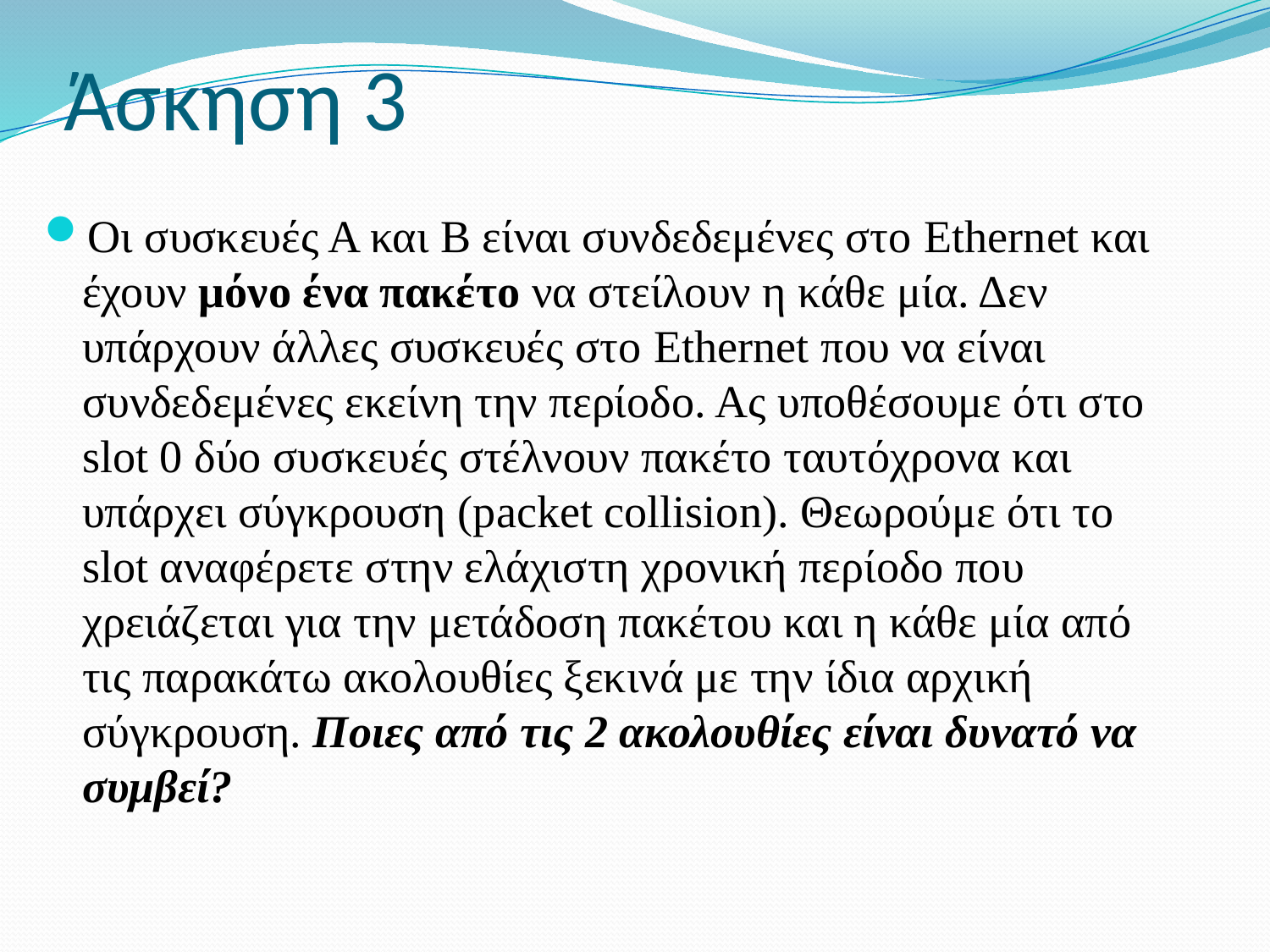

# Άσκηση 3
Οι συσκευές Α και Β είναι συνδεδεμένες στο Ethernet και έχουν μόνο ένα πακέτο να στείλουν η κάθε μία. Δεν υπάρχουν άλλες συσκευές στο Ethernet που να είναι συνδεδεμένες εκείνη την περίοδο. Ας υποθέσουμε ότι στο slot 0 δύο συσκευές στέλνουν πακέτο ταυτόχρονα και υπάρχει σύγκρουση (packet collision). Θεωρούμε ότι το slot αναφέρετε στην ελάχιστη χρονική περίοδο που χρειάζεται για την μετάδοση πακέτου και η κάθε μία από τις παρακάτω ακολουθίες ξεκινά με την ίδια αρχική σύγκρουση. Ποιες από τις 2 ακολουθίες είναι δυνατό να συμβεί?